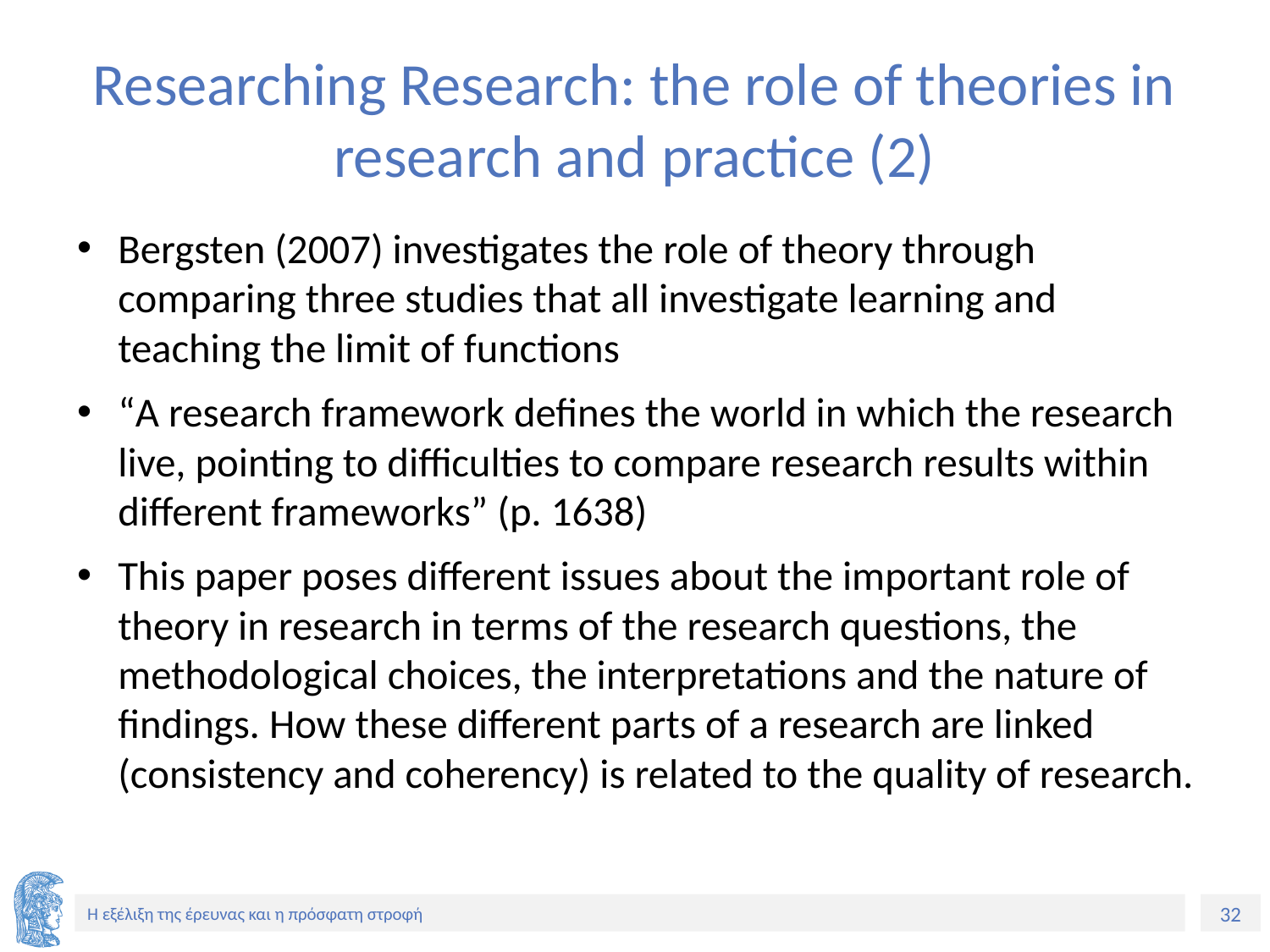

# Researching Research: the role of theories in research and practice (2)
Bergsten (2007) investigates the role of theory through comparing three studies that all investigate learning and teaching the limit of functions
“A research framework defines the world in which the research live, pointing to difficulties to compare research results within different frameworks” (p. 1638)
This paper poses different issues about the important role of theory in research in terms of the research questions, the methodological choices, the interpretations and the nature of findings. How these different parts of a research are linked (consistency and coherency) is related to the quality of research.